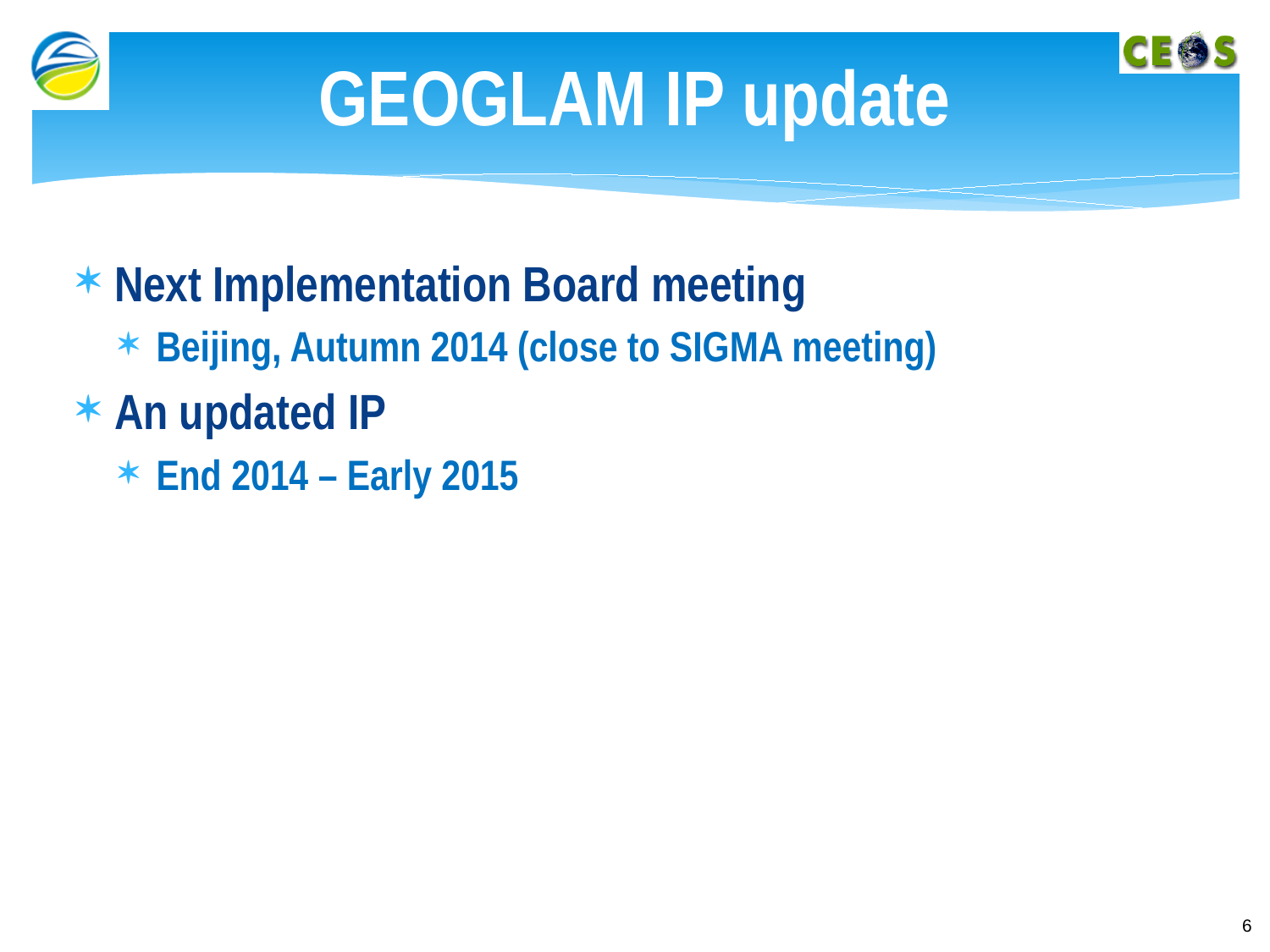

# GEOGLAM IP update
Next Implementation Board meeting
Beijing, Autumn 2014 (close to SIGMA meeting)
An updated IP
End 2014 – Early 2015
6